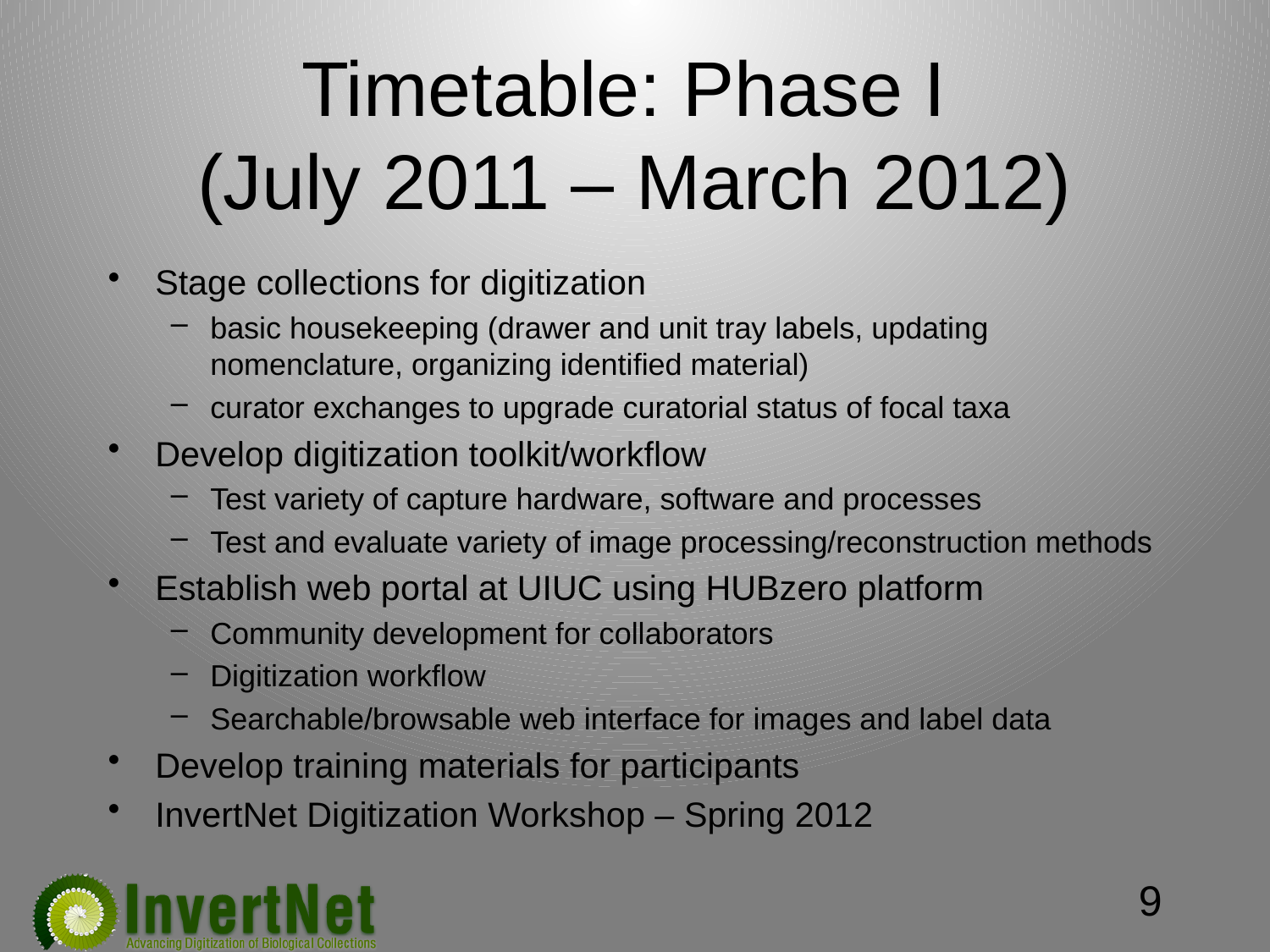

# Timetable: Phase I (July 2011 – March 2012)
Stage collections for digitization
basic housekeeping (drawer and unit tray labels, updating nomenclature, organizing identified material)
curator exchanges to upgrade curatorial status of focal taxa
Develop digitization toolkit/workflow
Test variety of capture hardware, software and processes
Test and evaluate variety of image processing/reconstruction methods
Establish web portal at UIUC using HUBzero platform
Community development for collaborators
Digitization workflow
Searchable/browsable web interface for images and label data
Develop training materials for participants
InvertNet Digitization Workshop – Spring 2012
9